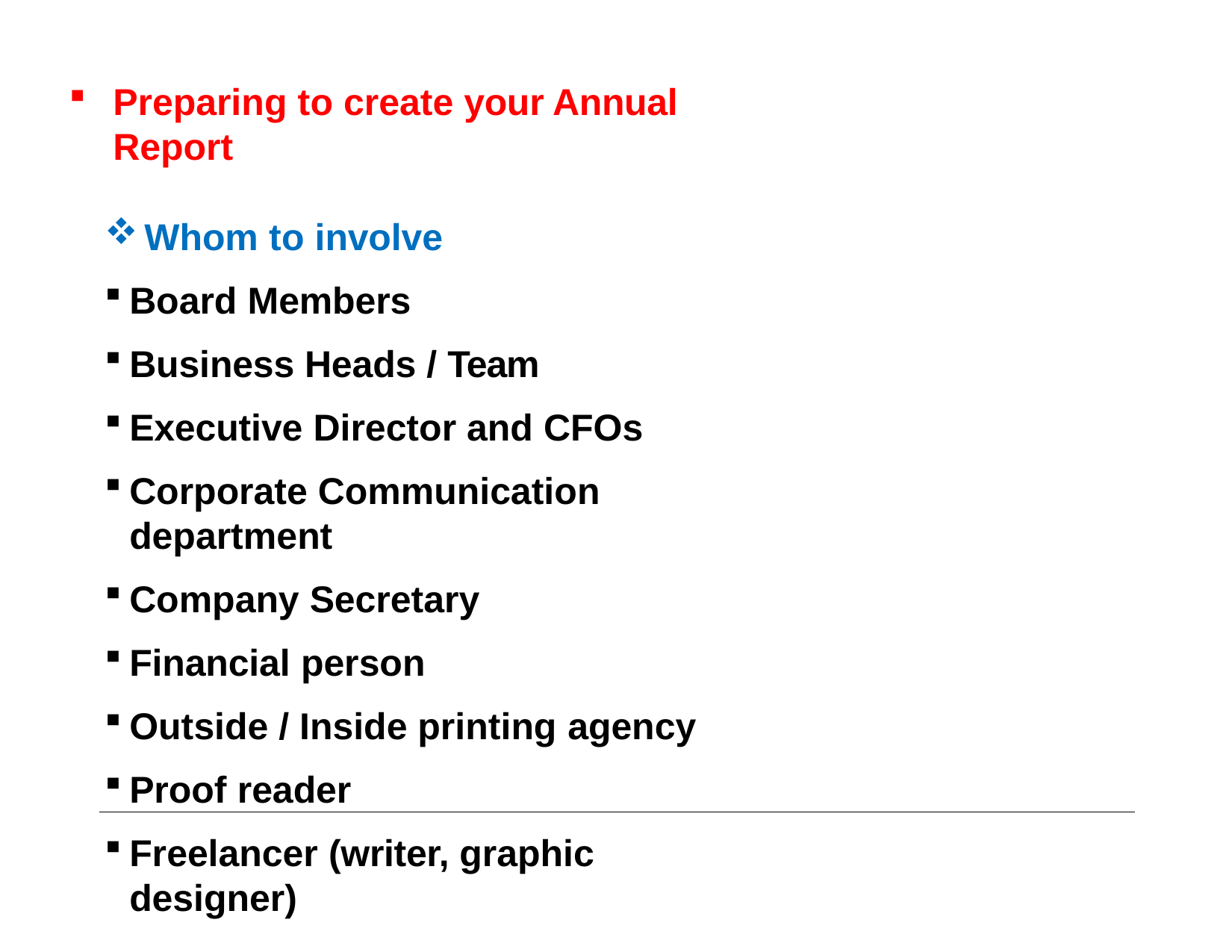

Preparing to create your Annual Report

Whom to involve
Board Members
Business Heads / Team
Executive Director and CFOs
Corporate Communication department
Company Secretary
Financial person
Outside / Inside printing agency
Proof reader
Freelancer (writer, graphic designer)